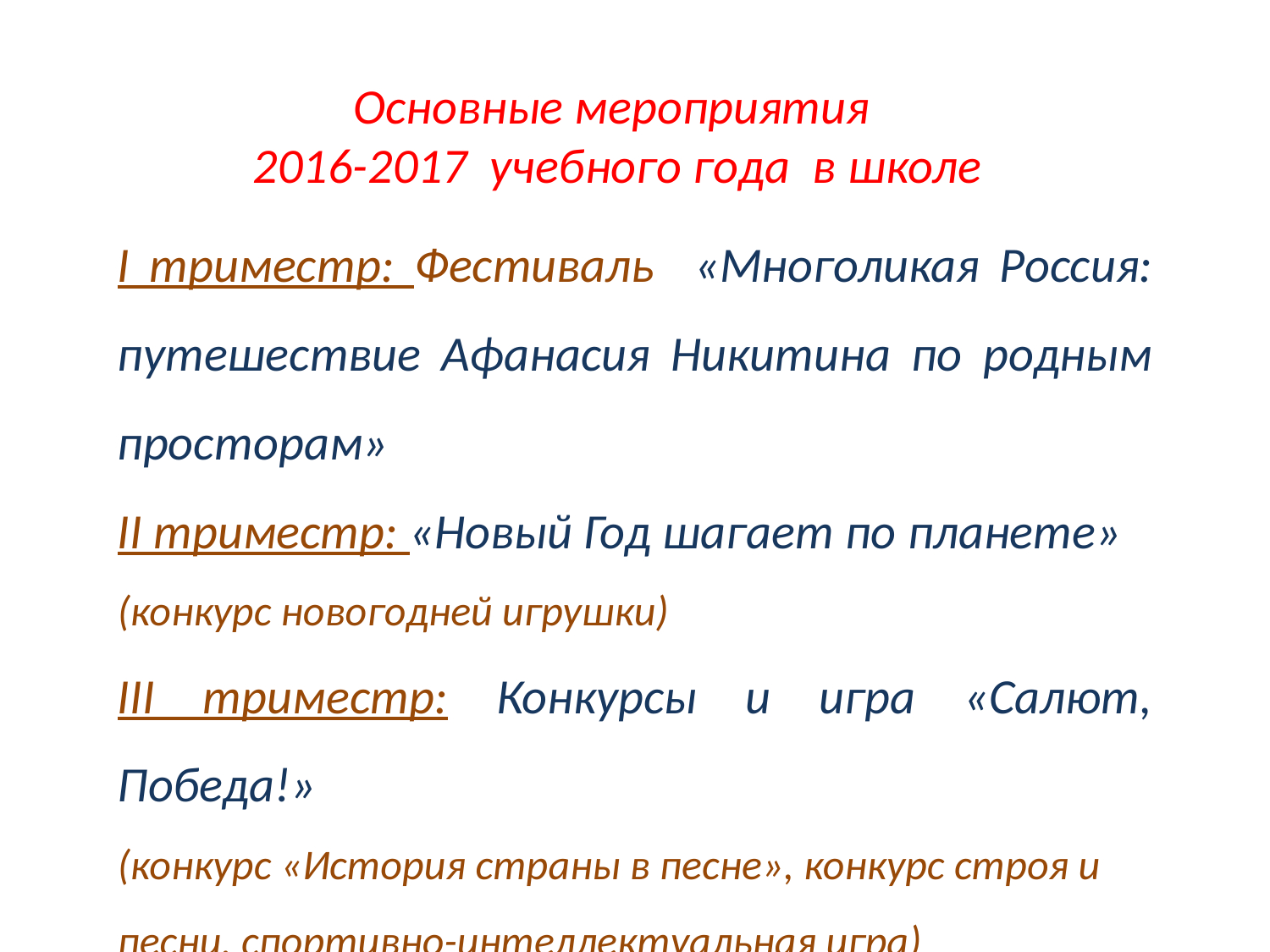

Основные мероприятия
2016-2017  учебного года  в школе

I триместр: Фестиваль  «Многоликая Россия: путешествие Афанасия Никитина по родным просторам»
II триместр: «Новый Год шагает по планете»
(конкурс новогодней игрушки)
III триместр: Конкурсы и игра «Салют, Победа!»
(конкурс «История страны в песне», конкурс строя и песни, спортивно-интеллектуальная игра)